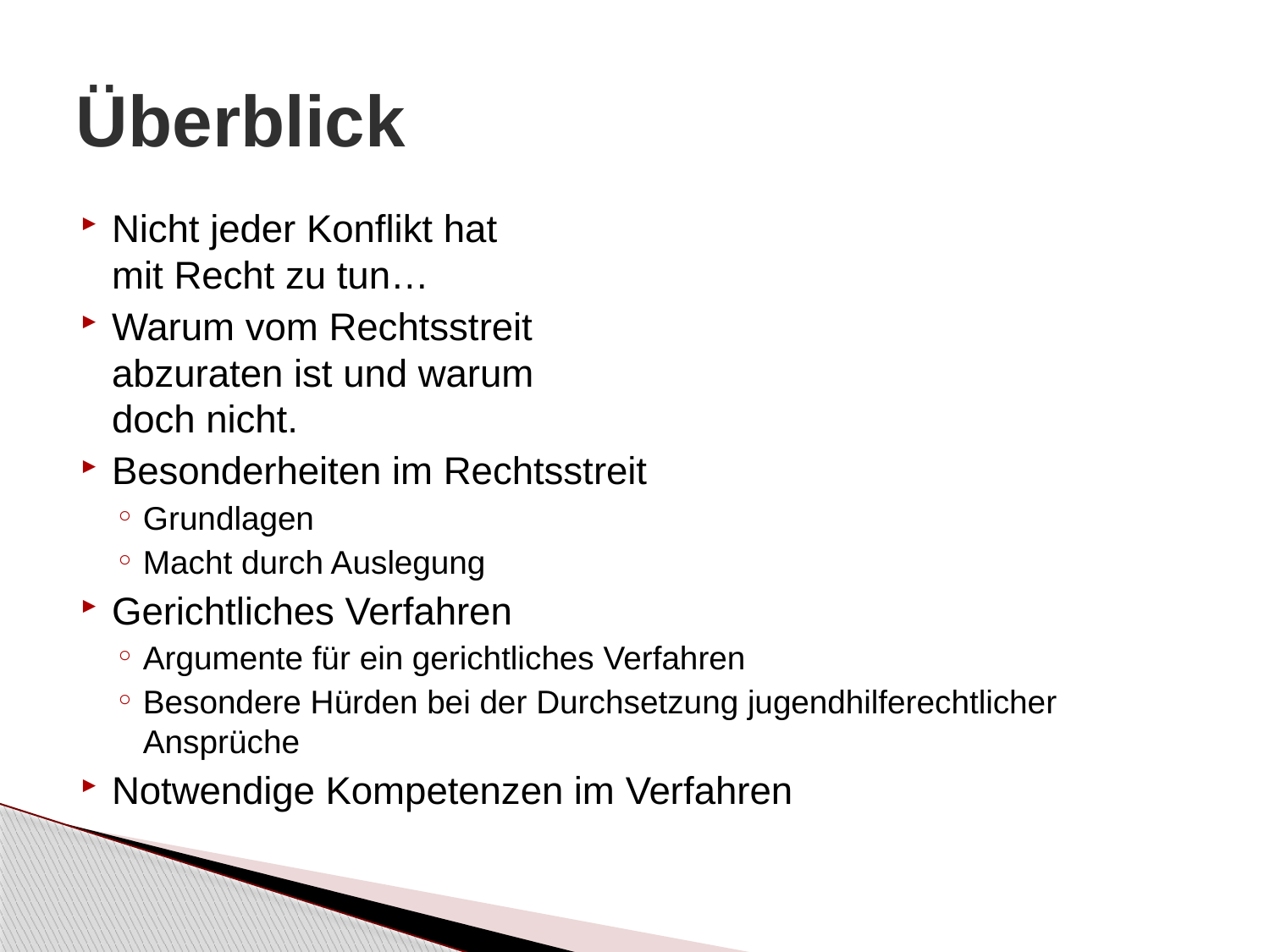

# Überblick
Nicht jeder Konflikt hat
mit Recht zu tun…
Warum vom Rechtsstreit
abzuraten ist und warum
doch nicht.
Besonderheiten im Rechtsstreit
Grundlagen
Macht durch Auslegung
Gerichtliches Verfahren
Argumente für ein gerichtliches Verfahren
Besondere Hürden bei der Durchsetzung jugendhilferechtlicher Ansprüche
Notwendige Kompetenzen im Verfahren